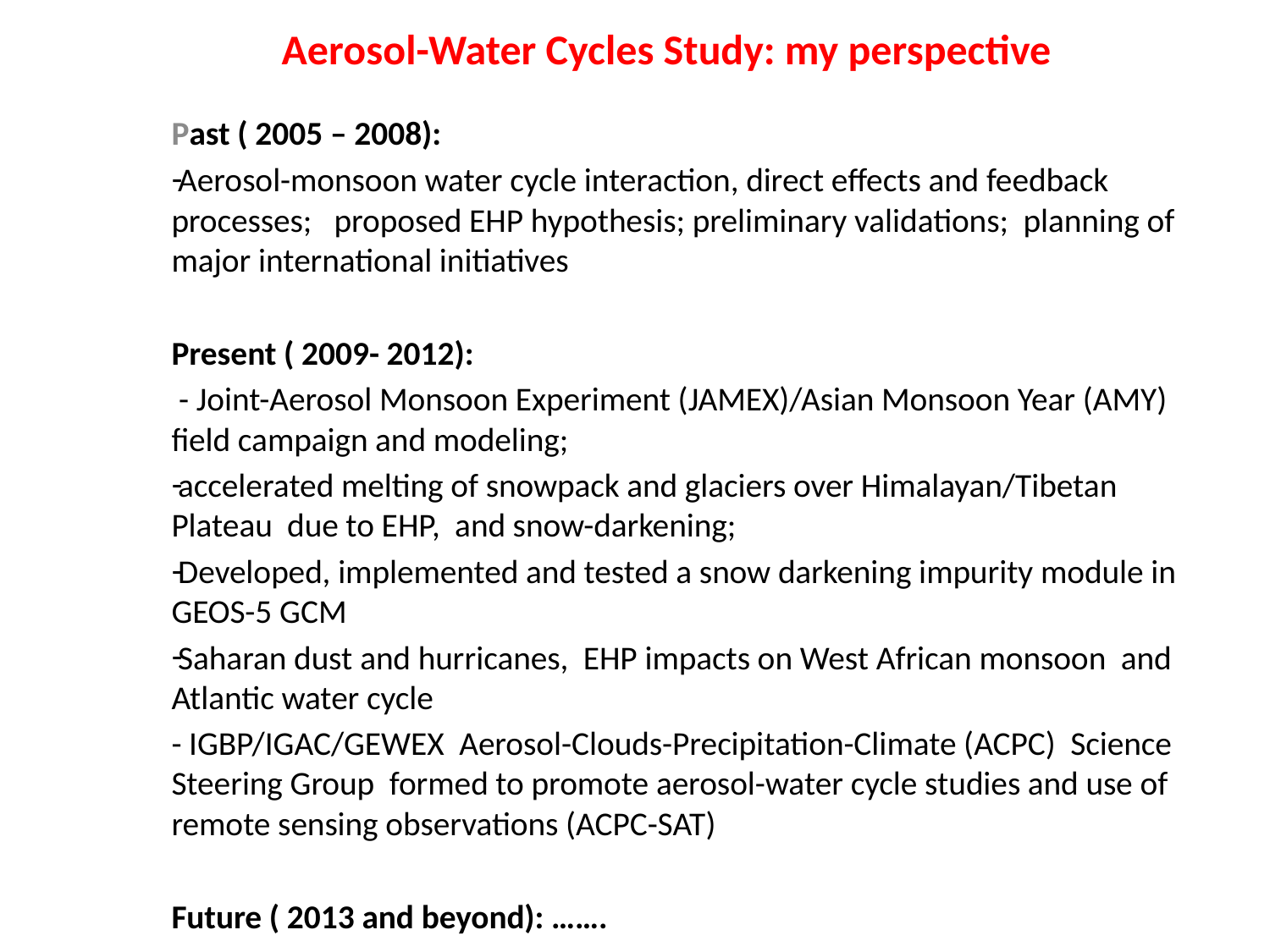

# Aerosol-Water Cycles Study: my perspective
Past ( 2005 – 2008):
Aerosol-monsoon water cycle interaction, direct effects and feedback processes;   proposed EHP hypothesis; preliminary validations;  planning of major international initiatives

Present ( 2009- 2012):
 - Joint-Aerosol Monsoon Experiment (JAMEX)/Asian Monsoon Year (AMY)  field campaign and modeling;
accelerated melting of snowpack and glaciers over Himalayan/Tibetan Plateau  due to EHP,  and snow-darkening;
Developed, implemented and tested a snow darkening impurity module in GEOS-5 GCM
Saharan dust and hurricanes,  EHP impacts on West African monsoon  and Atlantic water cycle
- IGBP/IGAC/GEWEX  Aerosol-Clouds-Precipitation-Climate (ACPC)  Science Steering Group  formed to promote aerosol-water cycle studies and use of remote sensing observations (ACPC-SAT)

Future ( 2013 and beyond): …….